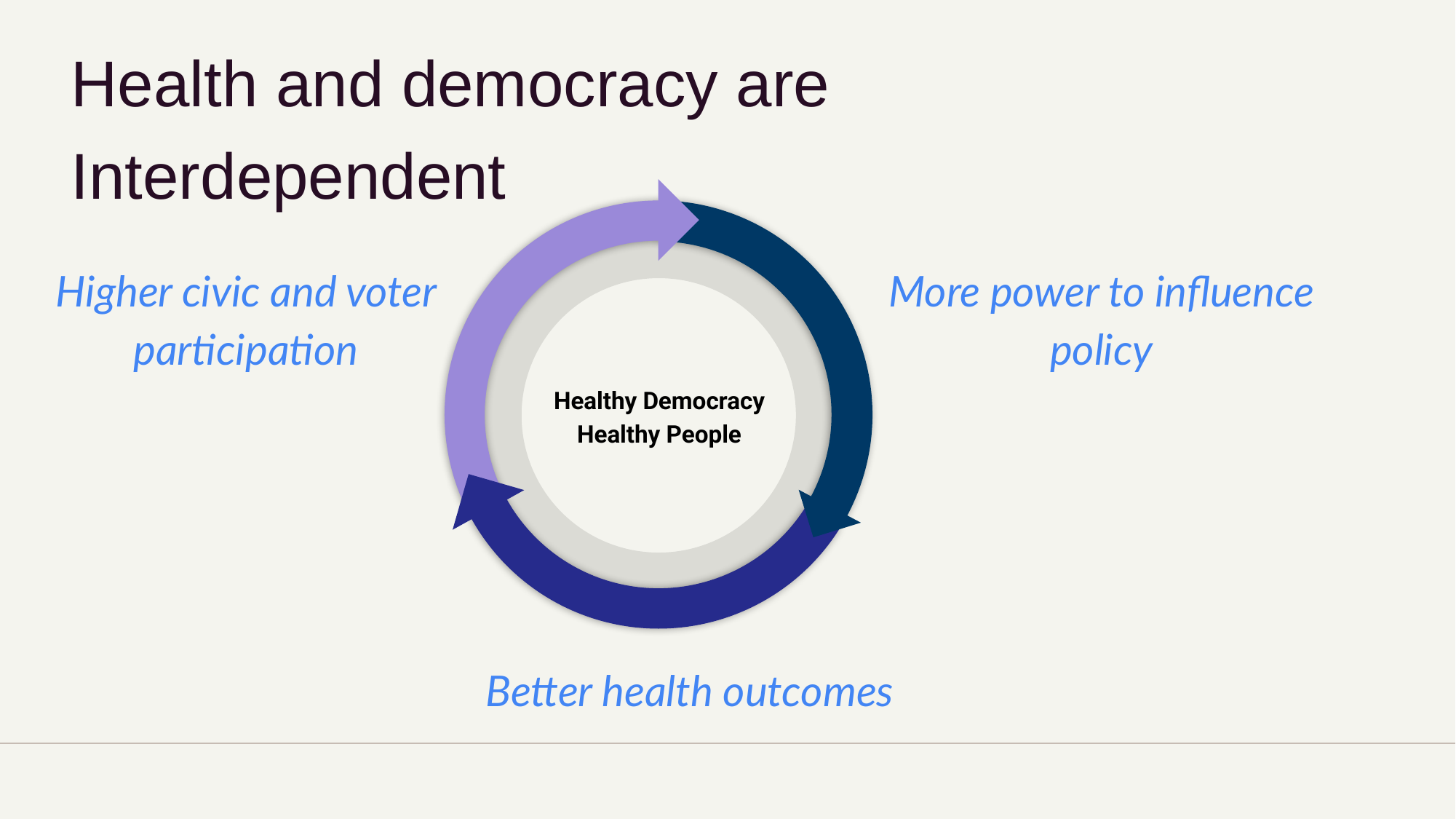

Health and democracy are Interdependent

Higher civic and voter participation
More power to influence policy
Healthy Democracy Healthy People

Better health outcomes